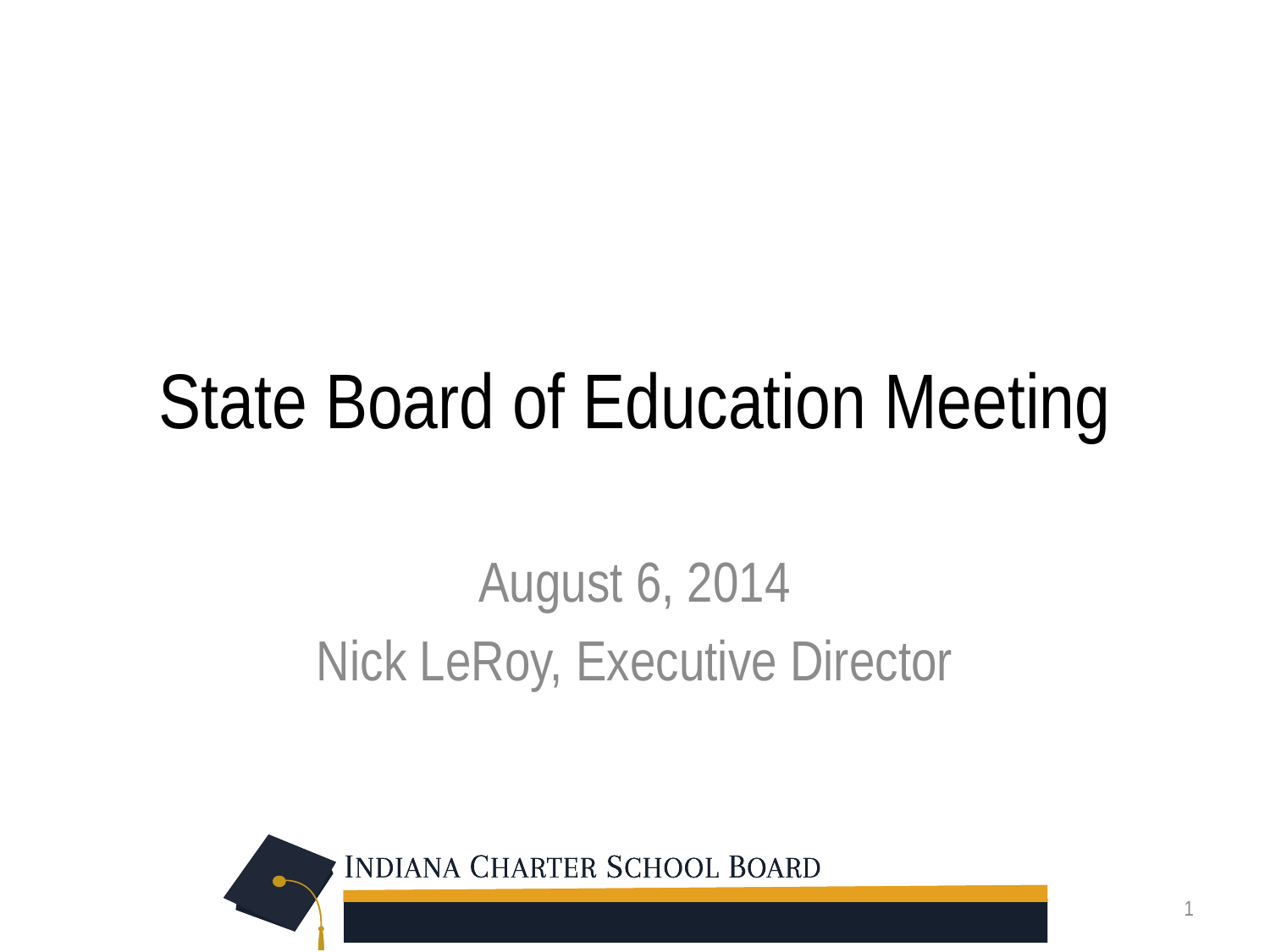

# State Board of Education Meeting
August 6, 2014
Nick LeRoy, Executive Director
1